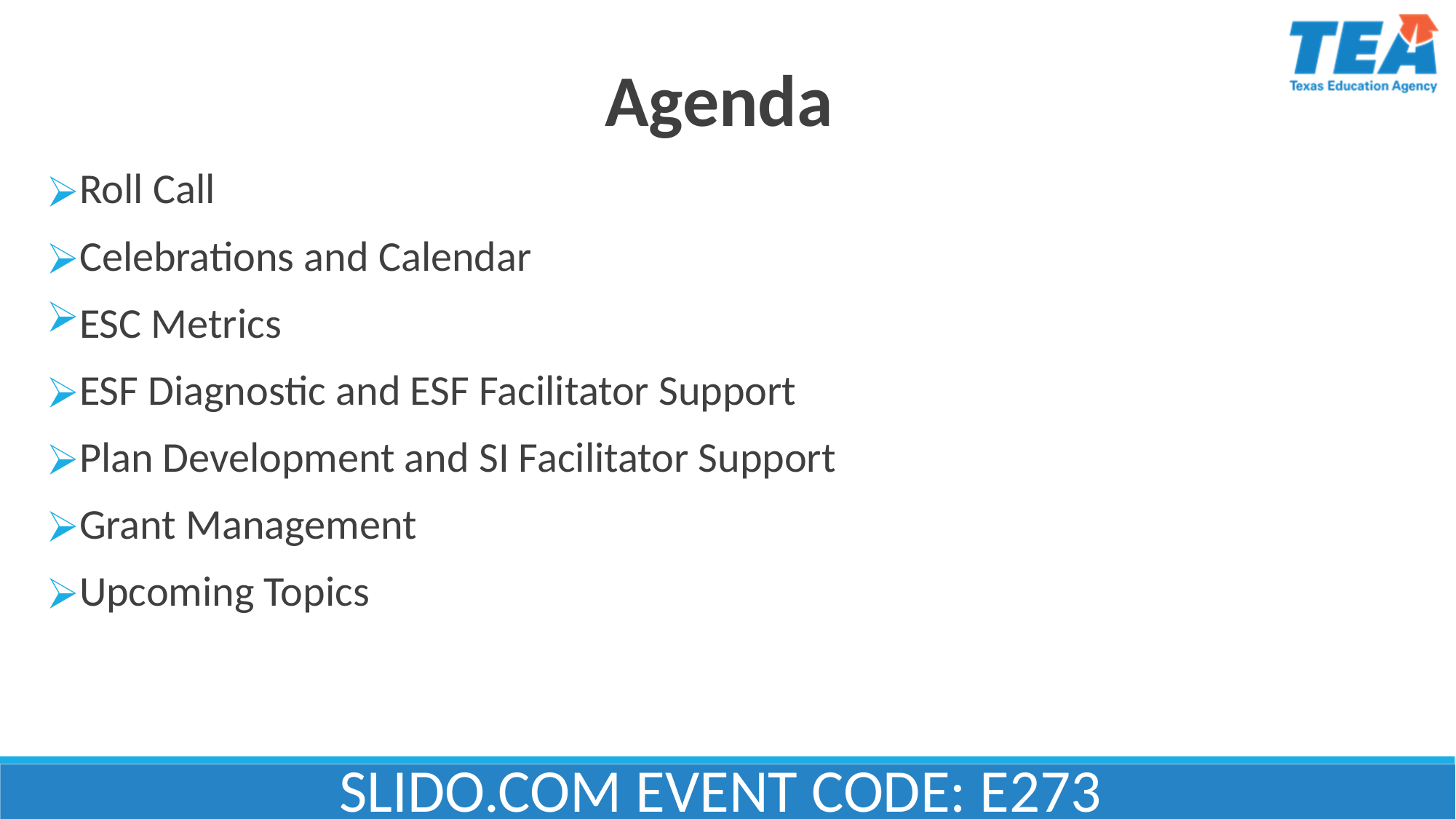

SLIDO.COM EVENT CODE:
Agenda
Roll Call
Celebrations and Calendar
ESC Metrics
ESF Diagnostic and ESF Facilitator Support
Plan Development and SI Facilitator Support
Grant Management
Upcoming Topics

SLIDO.COM EVENT CODE: E273